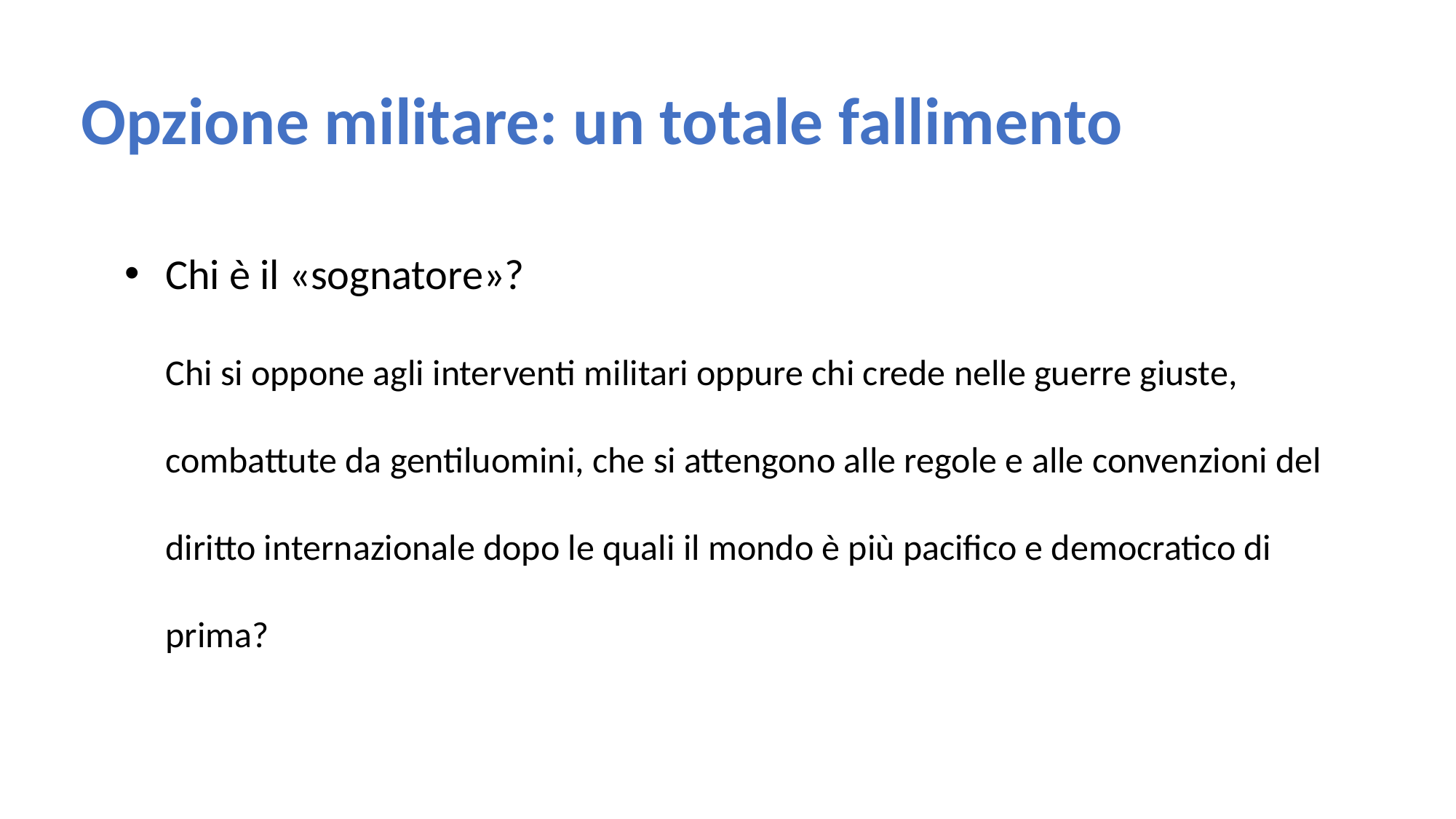

# Opzione militare: un totale fallimento
Chi è il «sognatore»?
Chi si oppone agli interventi militari oppure chi crede nelle guerre giuste, combattute da gentiluomini, che si attengono alle regole e alle convenzioni del diritto internazionale dopo le quali il mondo è più pacifico e democratico di prima?